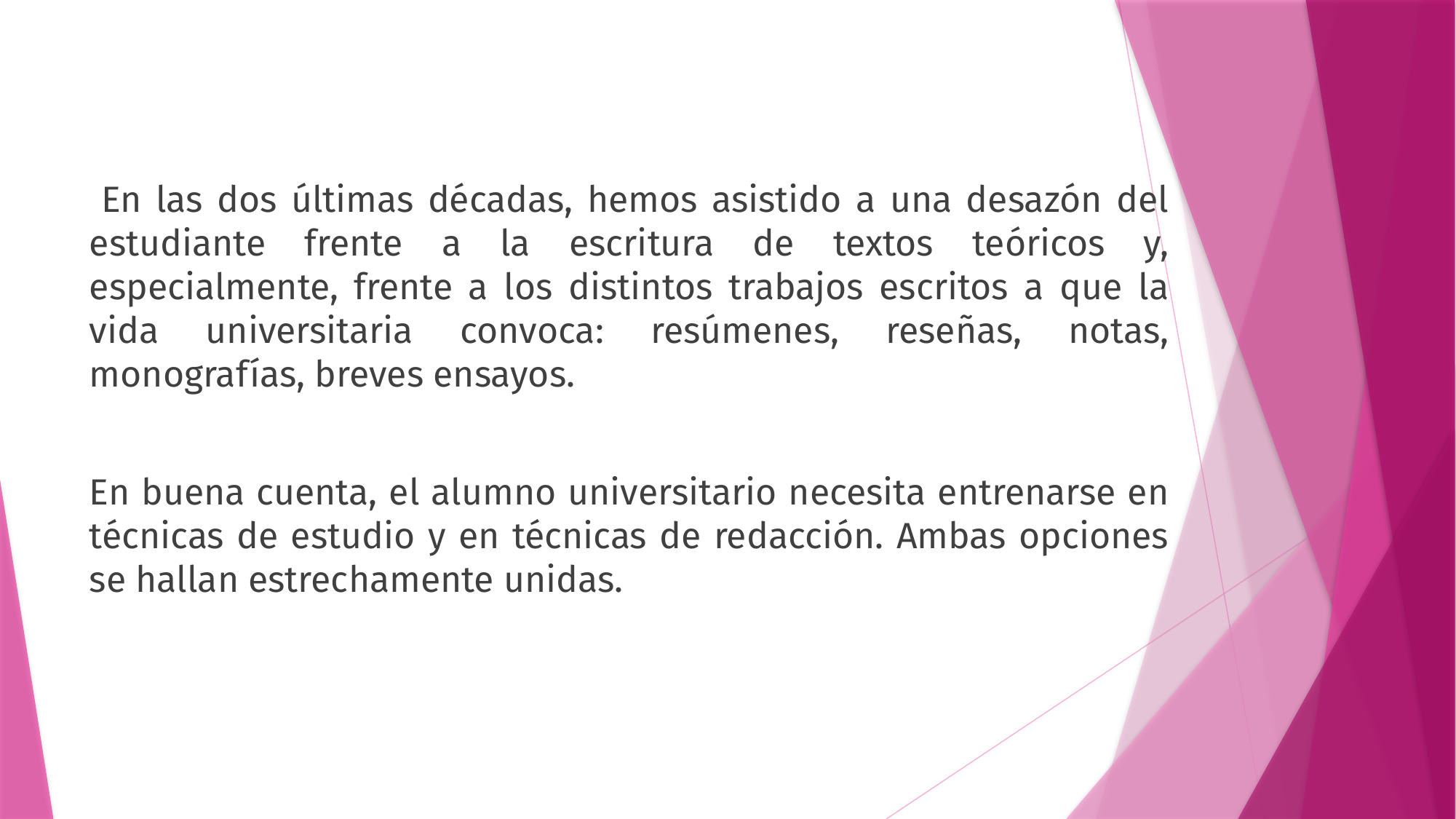

En las dos últimas décadas, hemos asistido a una desazón del estudiante frente a la escritura de textos teóricos y, especialmente, frente a los distintos trabajos escritos a que la vida universitaria convoca: resúmenes, reseñas, notas, monografías, breves ensayos.

En buena cuenta, el alumno universitario necesita entrenarse en técnicas de estudio y en técnicas de redacción. Ambas opciones se hallan estrechamente unidas.